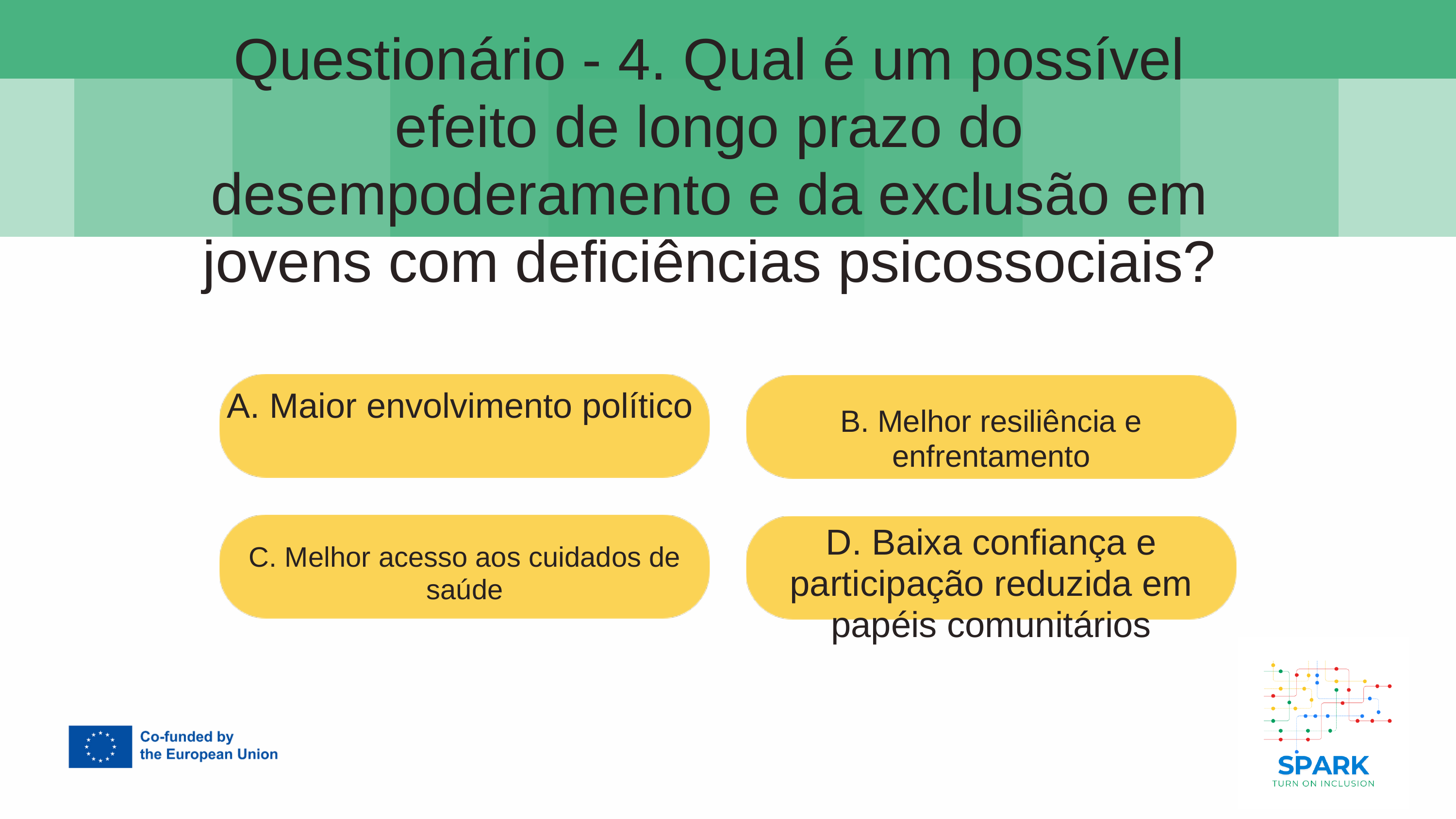

Questionário - 4. Qual é um possível efeito de longo prazo do desempoderamento e da exclusão em jovens com deficiências psicossociais?

7

A. Maior envolvimento político
B. Melhor resiliência e enfrentamento

D. Baixa confiança e participação reduzida em papéis comunitários
C. Melhor acesso aos cuidados de saúde